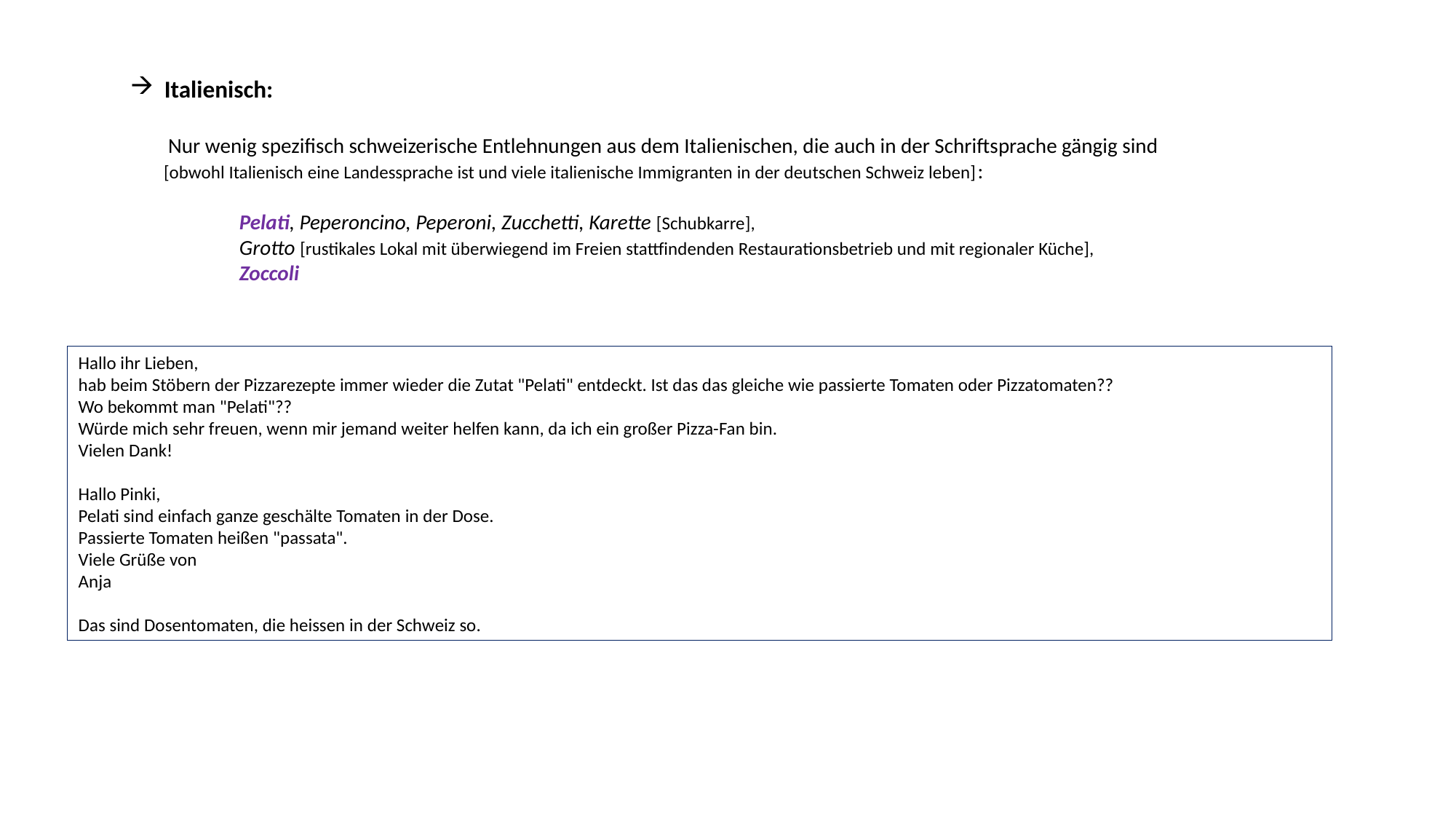

Italienisch:

        Nur wenig spezifisch schweizerische Entlehnungen aus dem Italienischen, die auch in der Schriftsprache gängig sind
        [obwohl Italienisch eine Landessprache ist und viele italienische Immigranten in der deutschen Schweiz leben]:

	Pelati, Peperoncino, Peperoni, Zucchetti, Karette [Schubkarre],
	Grotto [rustikales Lokal mit überwiegend im Freien stattfindenden Restaurationsbetrieb und mit regionaler Küche],
	Zoccoli

Hallo ihr Lieben,
hab beim Stöbern der Pizzarezepte immer wieder die Zutat "Pelati" entdeckt. Ist das das gleiche wie passierte Tomaten oder Pizzatomaten??
Wo bekommt man "Pelati"??
Würde mich sehr freuen, wenn mir jemand weiter helfen kann, da ich ein großer Pizza-Fan bin.
Vielen Dank!

Hallo Pinki,
Pelati sind einfach ganze geschälte Tomaten in der Dose.
Passierte Tomaten heißen "passata".
Viele Grüße von
Anja

Das sind Dosentomaten, die heissen in der Schweiz so.